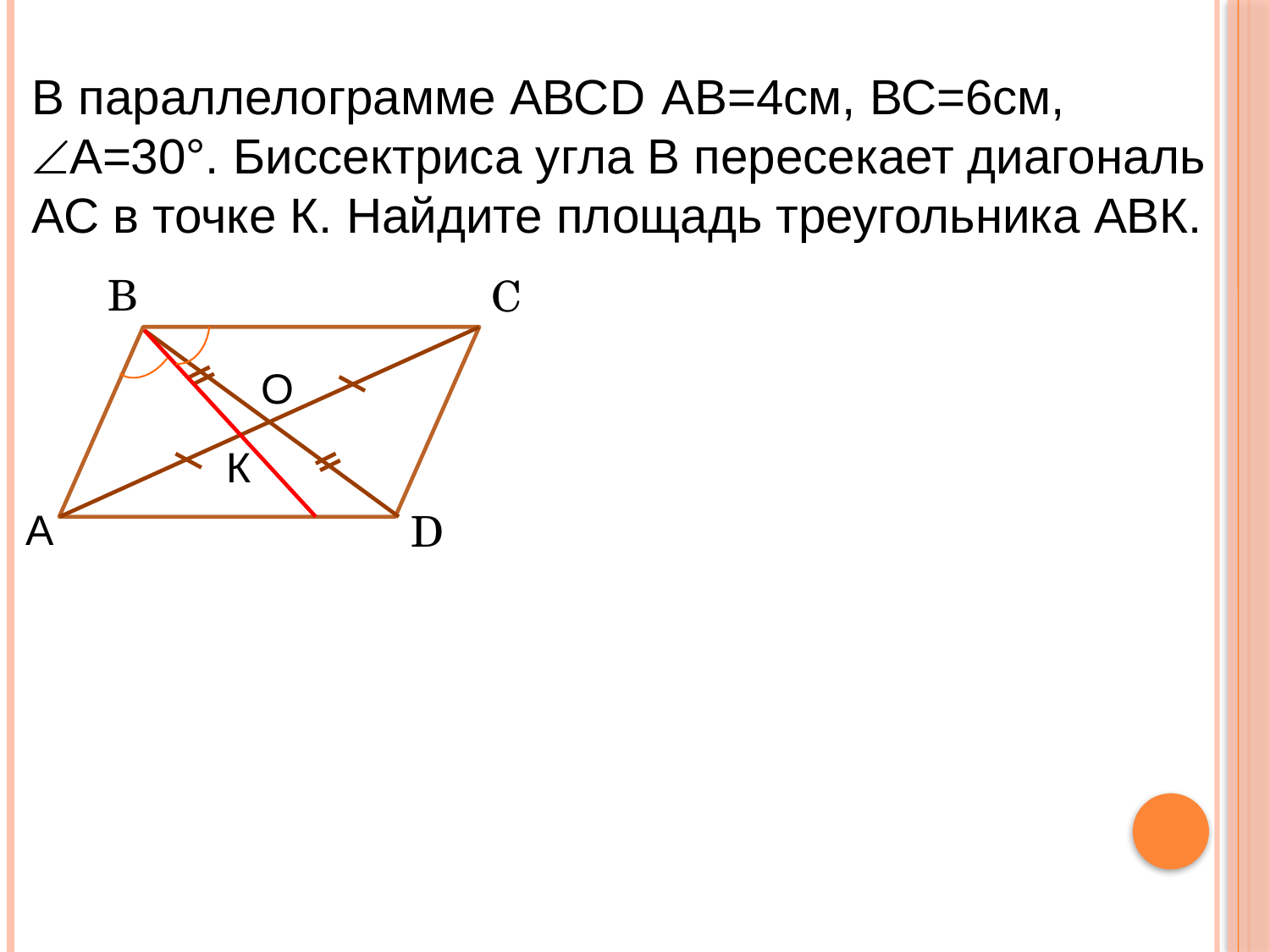

Задача №5
В параллелограмме АВСD АВ=4см, ВС=6см, ∠А=30°. Биссектриса угла В пересекает диагональ АС в точке К. Найдите площадь треугольника АВК.
B
C

А
D

О
К